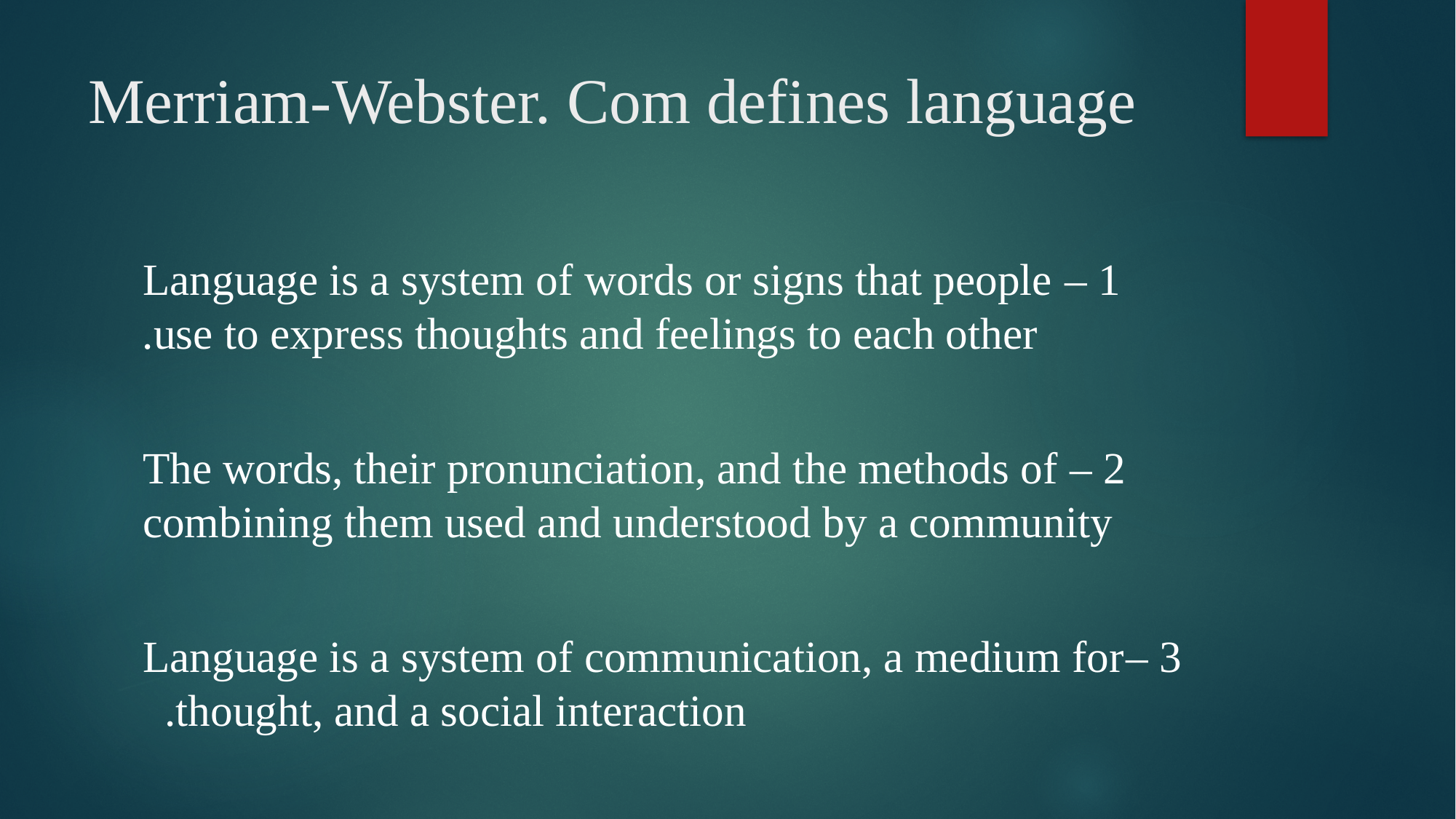

# Merriam-Webster. Com defines language
1 – Language is a system of words or signs that people use to express thoughts and feelings to each other.

2 – The words, their pronunciation, and the methods of combining them used and understood by a community

3 –Language is a system of communication, a medium for thought, and a social interaction.